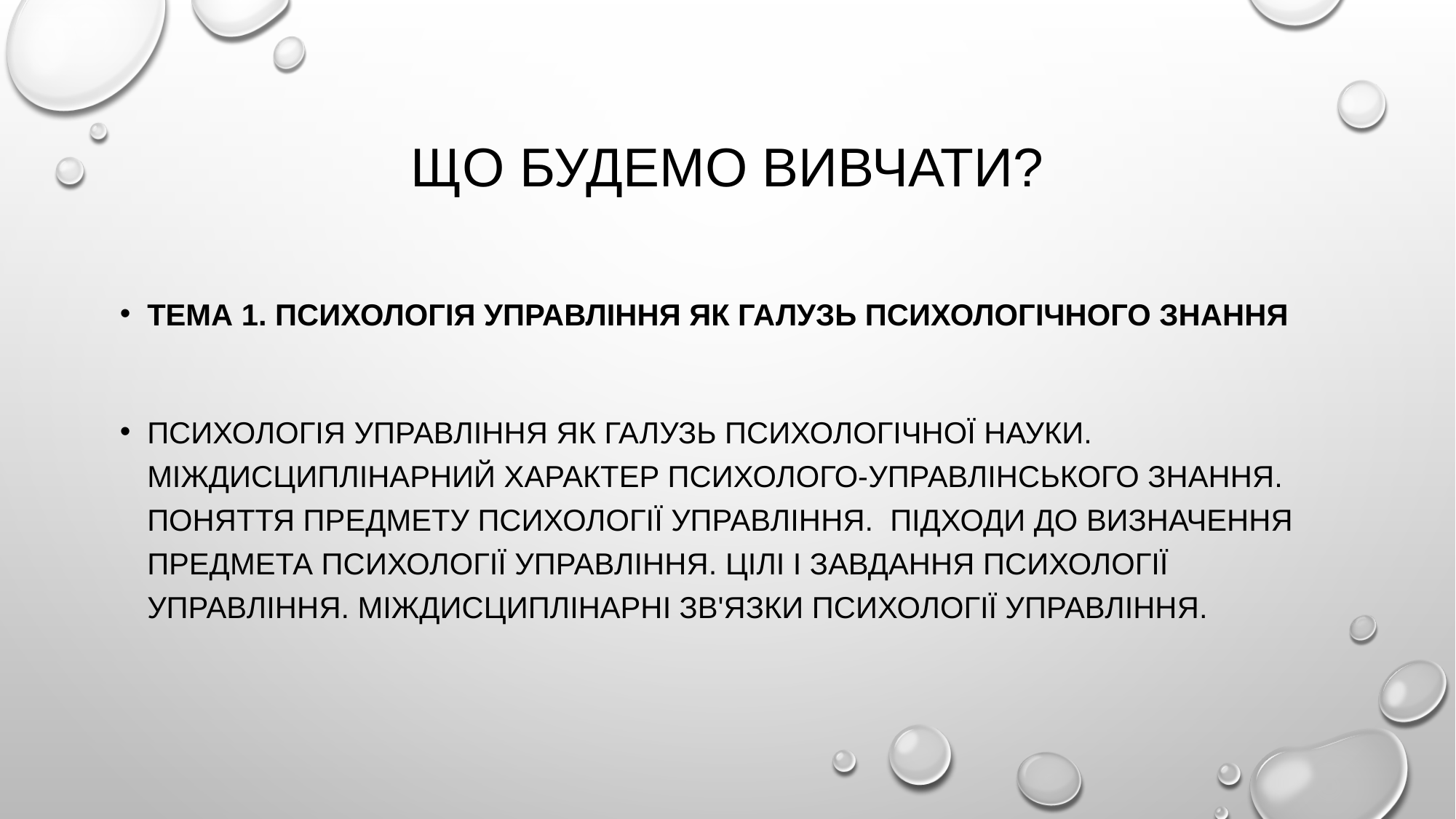

# ЩО БУДЕМО ВИВЧАТИ?
ТЕМА 1. Психологія управління як галузь психологічного знання

Психологія управління як галузь психологічної науки.  Міждисциплінарний характер психолого-управлінського знання. Поняття предмету психології управління.  Підходи до визначення предмета психології управління. Цілі і завдання психології управління. Міждисциплінарні зв'язки психології управління.